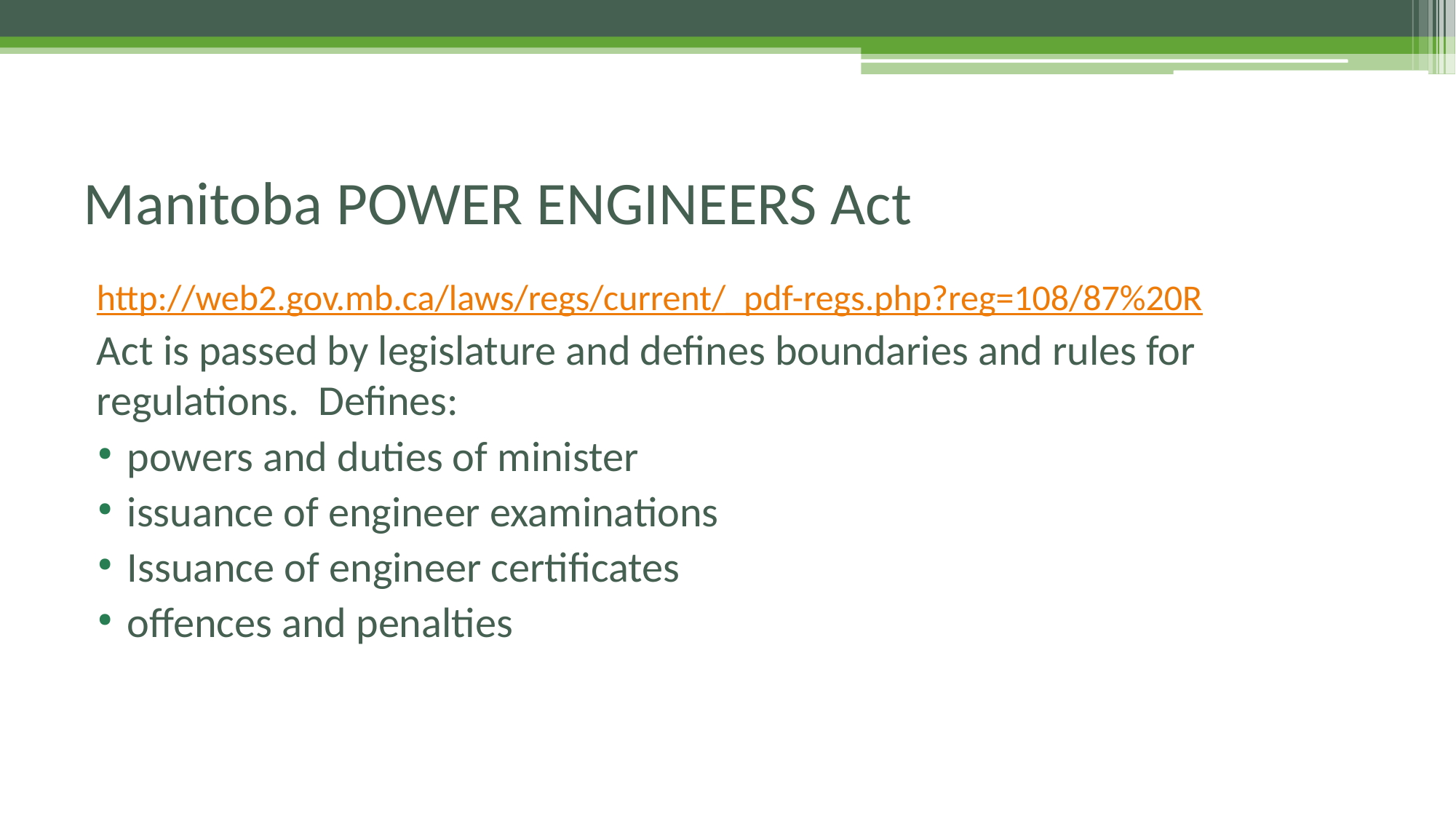

# Manitoba POWER ENGINEERS Act
http://web2.gov.mb.ca/laws/regs/current/_pdf-regs.php?reg=108/87%20R
Act is passed by legislature and defines boundaries and rules for regulations.  Defines:
powers and duties of minister
issuance of engineer examinations
Issuance of engineer certificates
offences and penalties